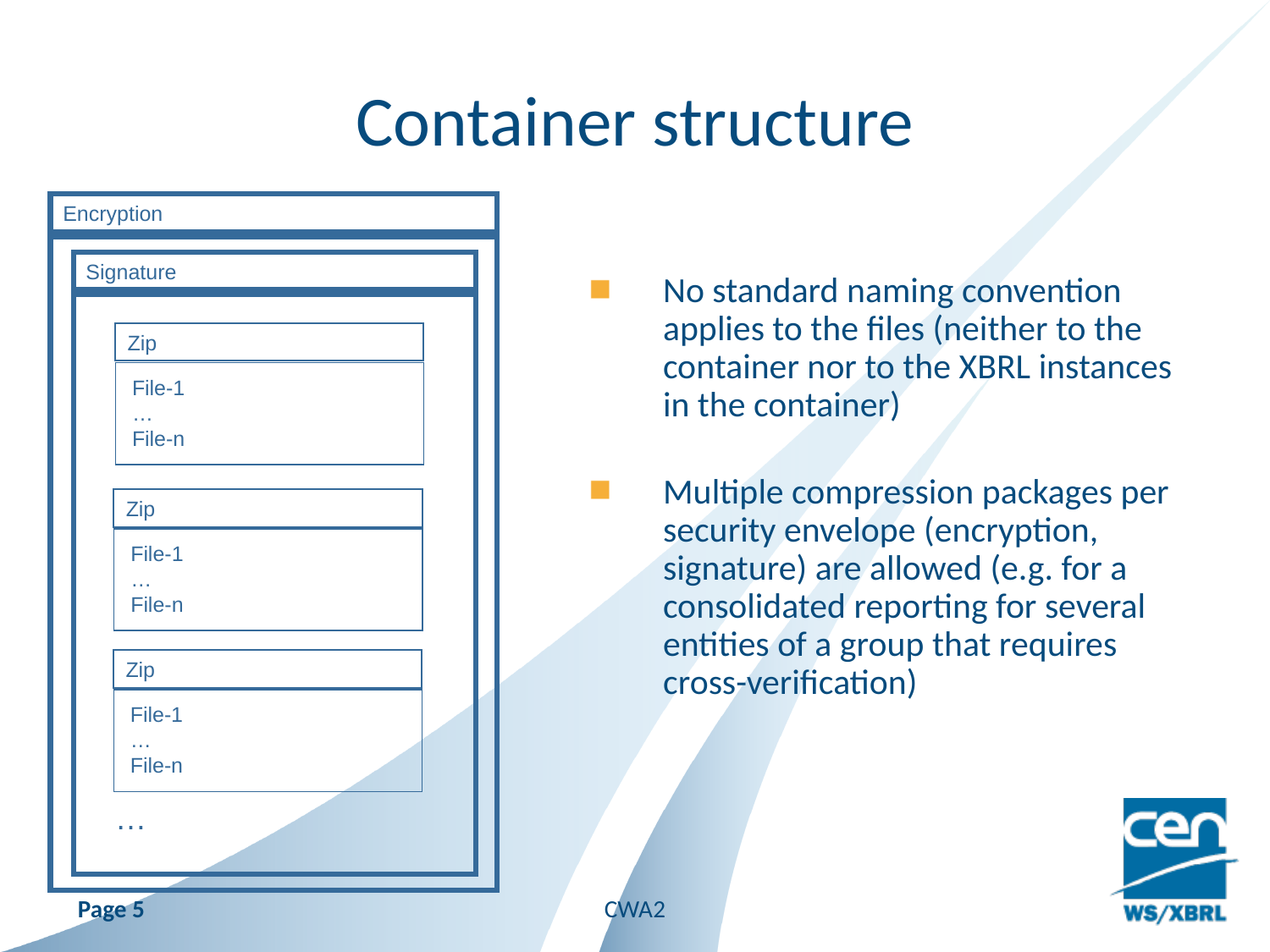

Container structure
Encryption

Signature

Zip

File-1
…
File-n
Zip

File-1
…
File-n
Zip

File-1
…
File-n
…
No standard naming convention applies to the files (neither to the container nor to the XBRL instances in the container)

Multiple compression packages per security envelope (encryption, signature) are allowed (e.g. for a consolidated reporting for several entities of a group that requires cross-verification)
Page 5
CWA2